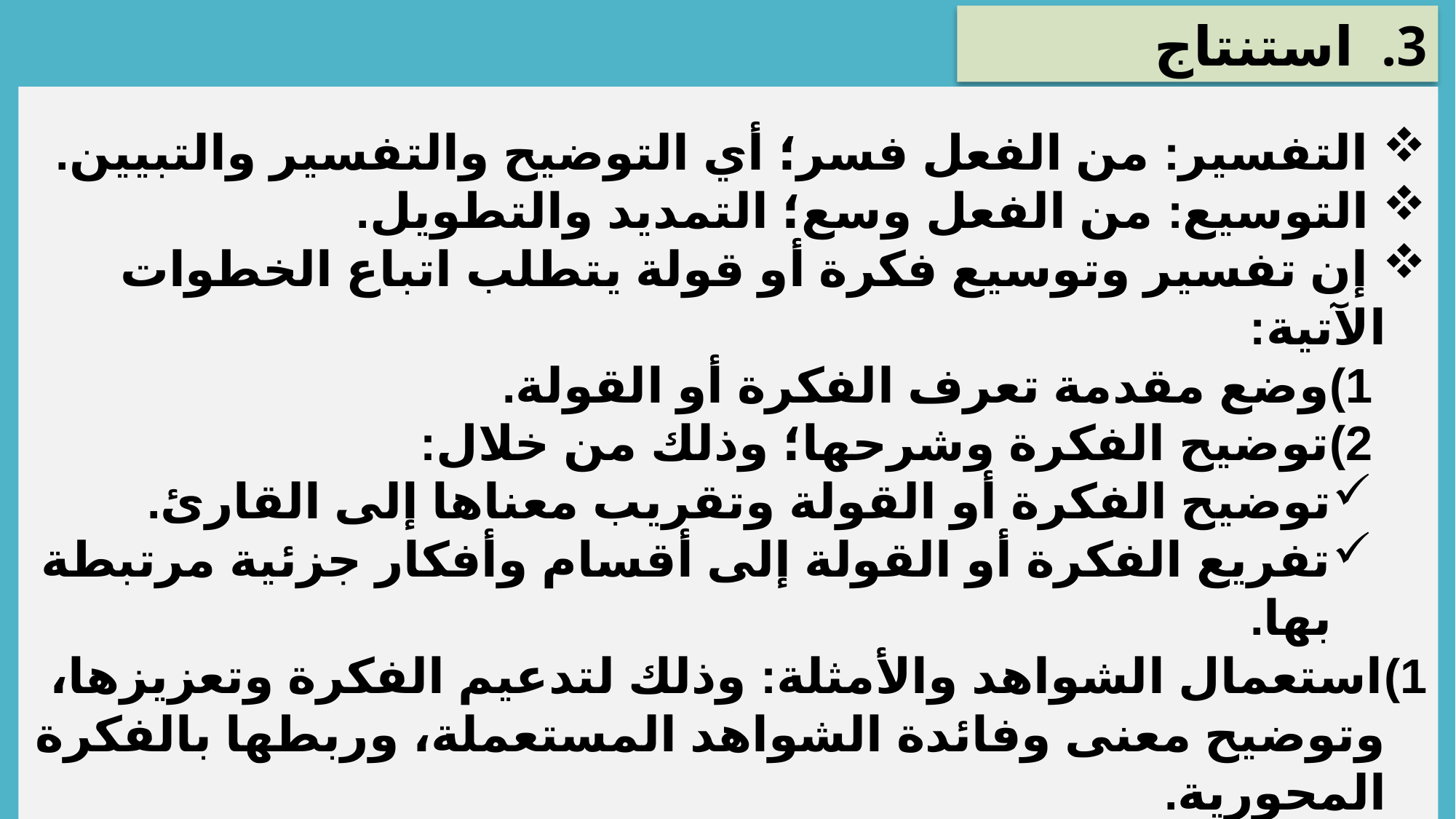

3.  استنتاج
 التفسير: من الفعل فسر؛ أي التوضيح والتفسير والتبيين.
 التوسيع: من الفعل وسع؛ التمديد والتطويل.
 إن تفسير وتوسيع فكرة أو قولة يتطلب اتباع الخطوات الآتية:
وضع مقدمة تعرف الفكرة أو القولة.
توضيح الفكرة وشرحها؛ وذلك من خلال:
توضيح الفكرة أو القولة وتقريب معناها إلى القارئ.
تفريع الفكرة أو القولة إلى أقسام وأفكار جزئية مرتبطة بها.
استعمال الشواهد والأمثلة: وذلك لتدعيم الفكرة وتعزيزها، وتوضيح معنى وفائدة الشواهد المستعملة، وربطها بالفكرة المحورية.
عرض الرأي الشخصي، وذلك بقبول الفكرة أو معارضتها وتعزيز ذلك بالأمثلة الداعمة.
يجب وضع تصميم للموضوع يتضمن مقدمة وعرض وخاتمة.